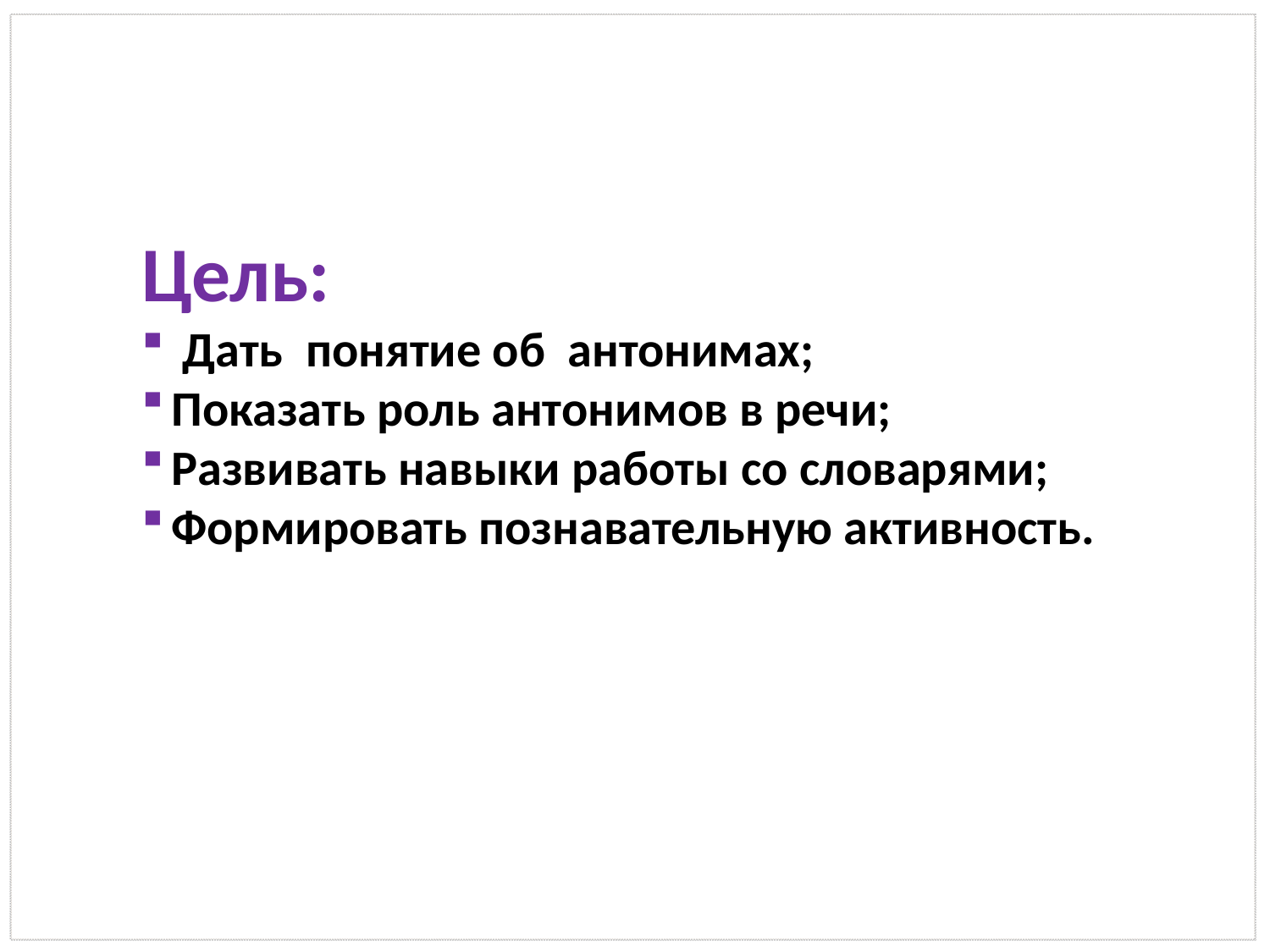

Цель:
 Дать  понятие об  антонимах;
Показать роль антонимов в речи;
Развивать навыки работы со словарями;
Формировать познавательную активность.